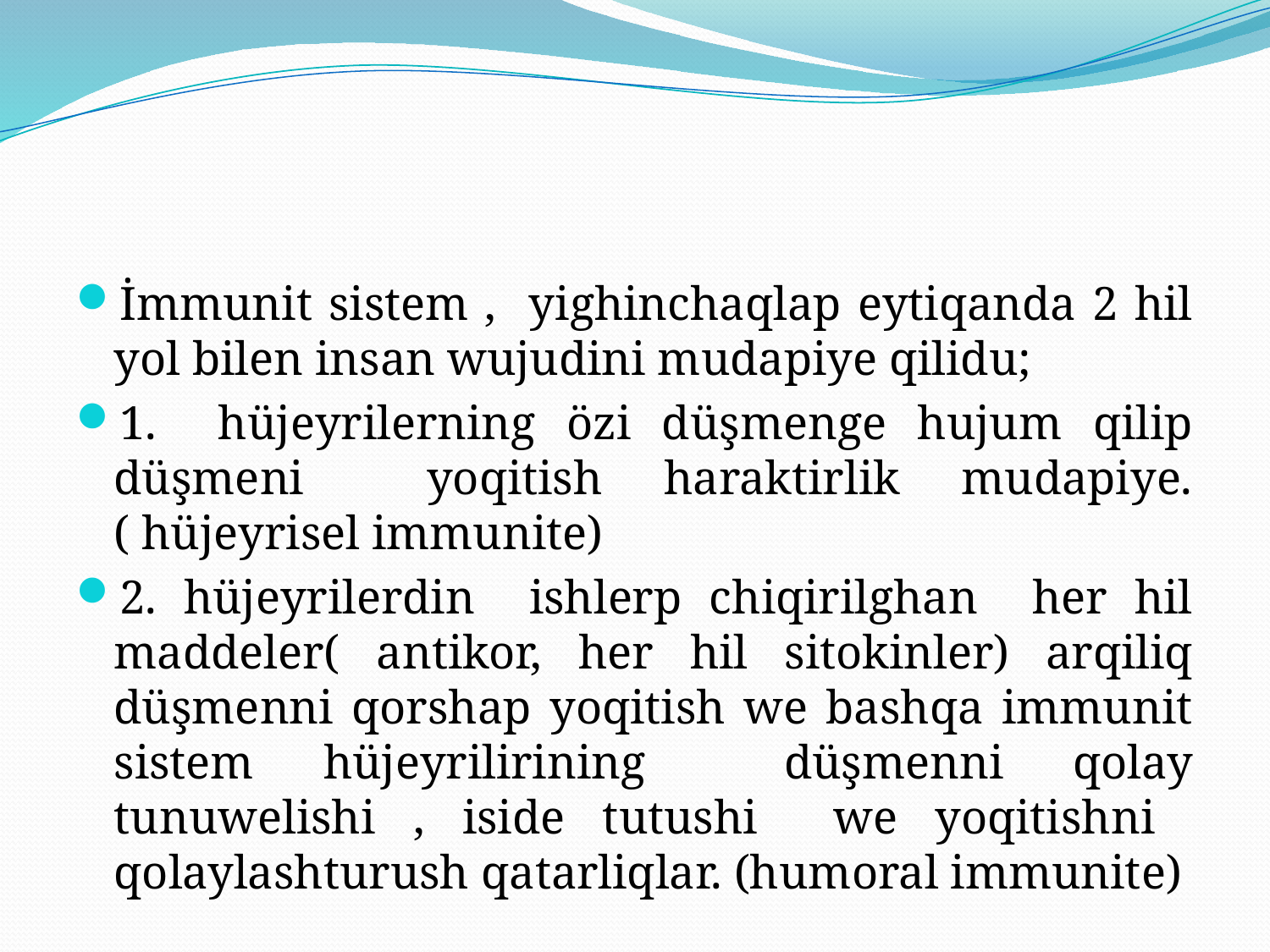

#
İmmunit sistem ,  yighinchaqlap eytiqanda 2 hil yol bilen insan wujudini mudapiye qilidu;
1.  hüjeyrilerning özi düşmenge hujum qilip düşmeni  yoqitish haraktirlik mudapiye.( hüjeyrisel immunite)
2. hüjeyrilerdin  ishlerp chiqirilghan  her hil maddeler( antikor, her hil sitokinler) arqiliq düşmenni qorshap yoqitish we bashqa immunit sistem hüjeyrilirining  düşmenni qolay tunuwelishi , iside tutushi  we yoqitishni  qolaylashturush qatarliqlar. (humoral immunite)